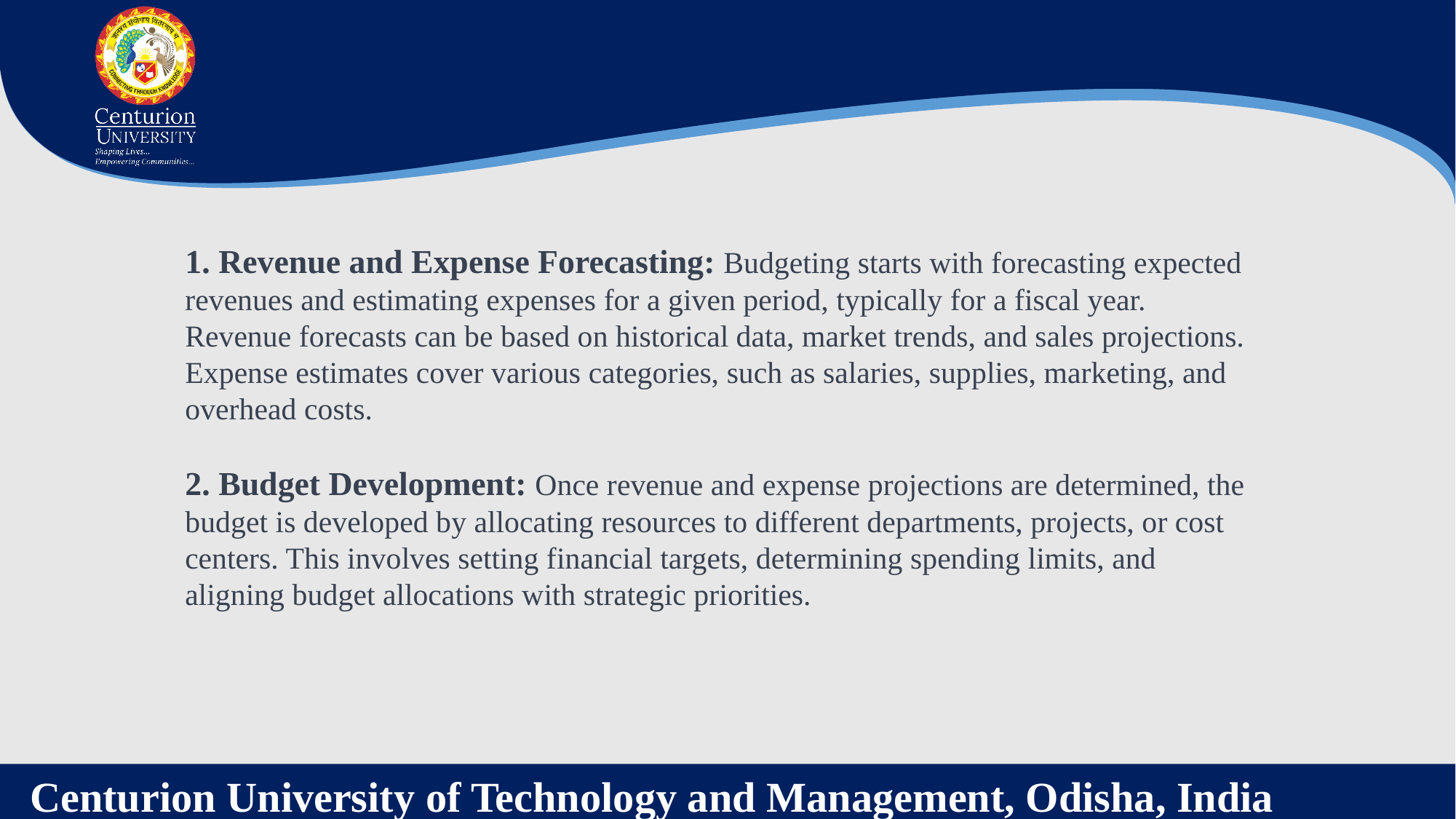

Revenue and Expense Forecasting: Budgeting starts with forecasting expected revenues and estimating expenses for a given period, typically for a fiscal year. Revenue forecasts can be based on historical data, market trends, and sales projections. Expense estimates cover various categories, such as salaries, supplies, marketing, and overhead costs.

2. Budget Development: Once revenue and expense projections are determined, the budget is developed by allocating resources to different departments, projects, or cost centers. This involves setting financial targets, determining spending limits, and aligning budget allocations with strategic priorities.